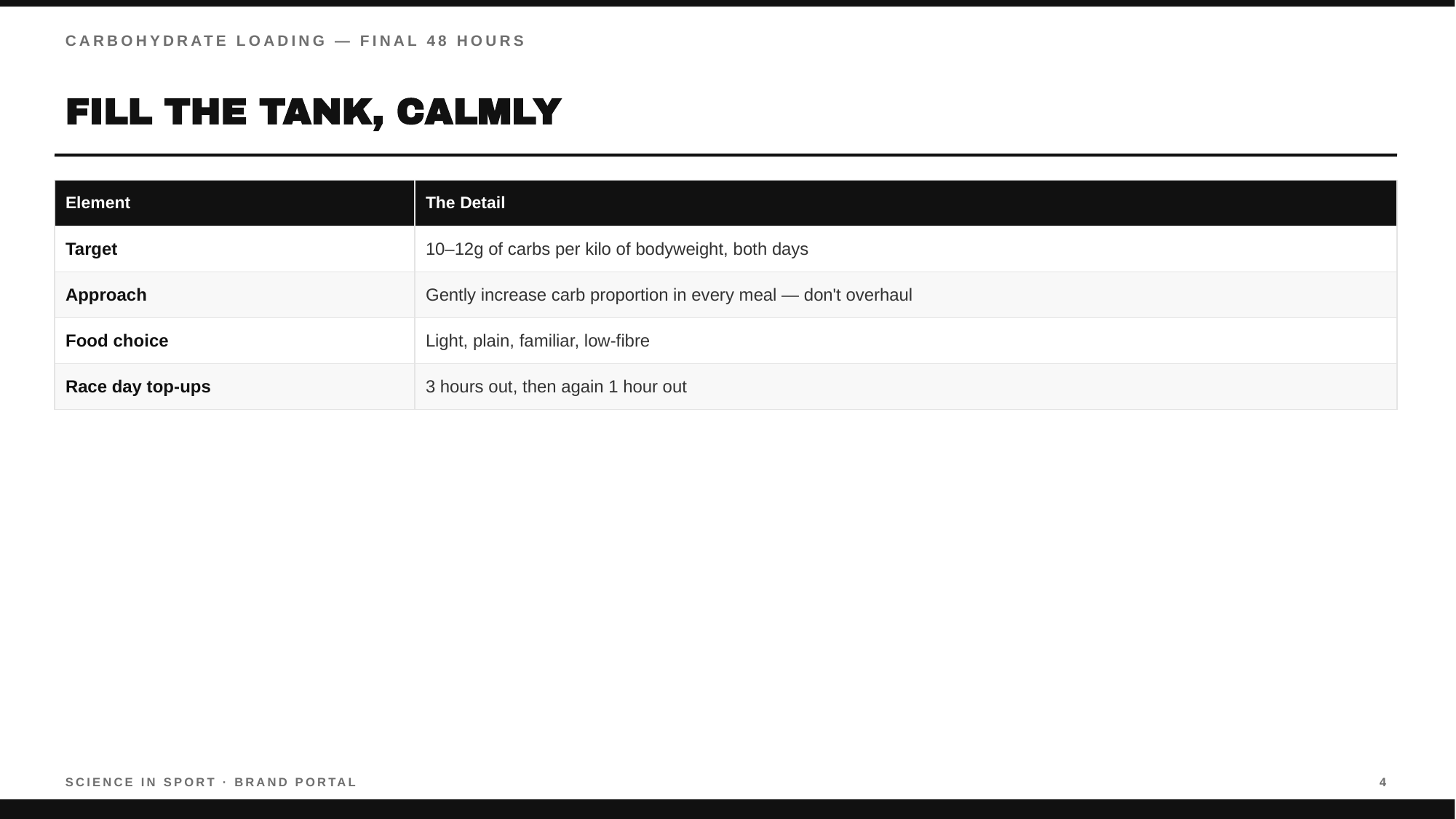

CARBOHYDRATE LOADING — FINAL 48 HOURS
FILL THE TANK, CALMLY

| Element | The Detail |
| --- | --- |
| Target | 10–12g of carbs per kilo of bodyweight, both days |
| Approach | Gently increase carb proportion in every meal — don't overhaul |
| Food choice | Light, plain, familiar, low-fibre |
| Race day top-ups | 3 hours out, then again 1 hour out |
SCIENCE IN SPORT · BRAND PORTAL
4